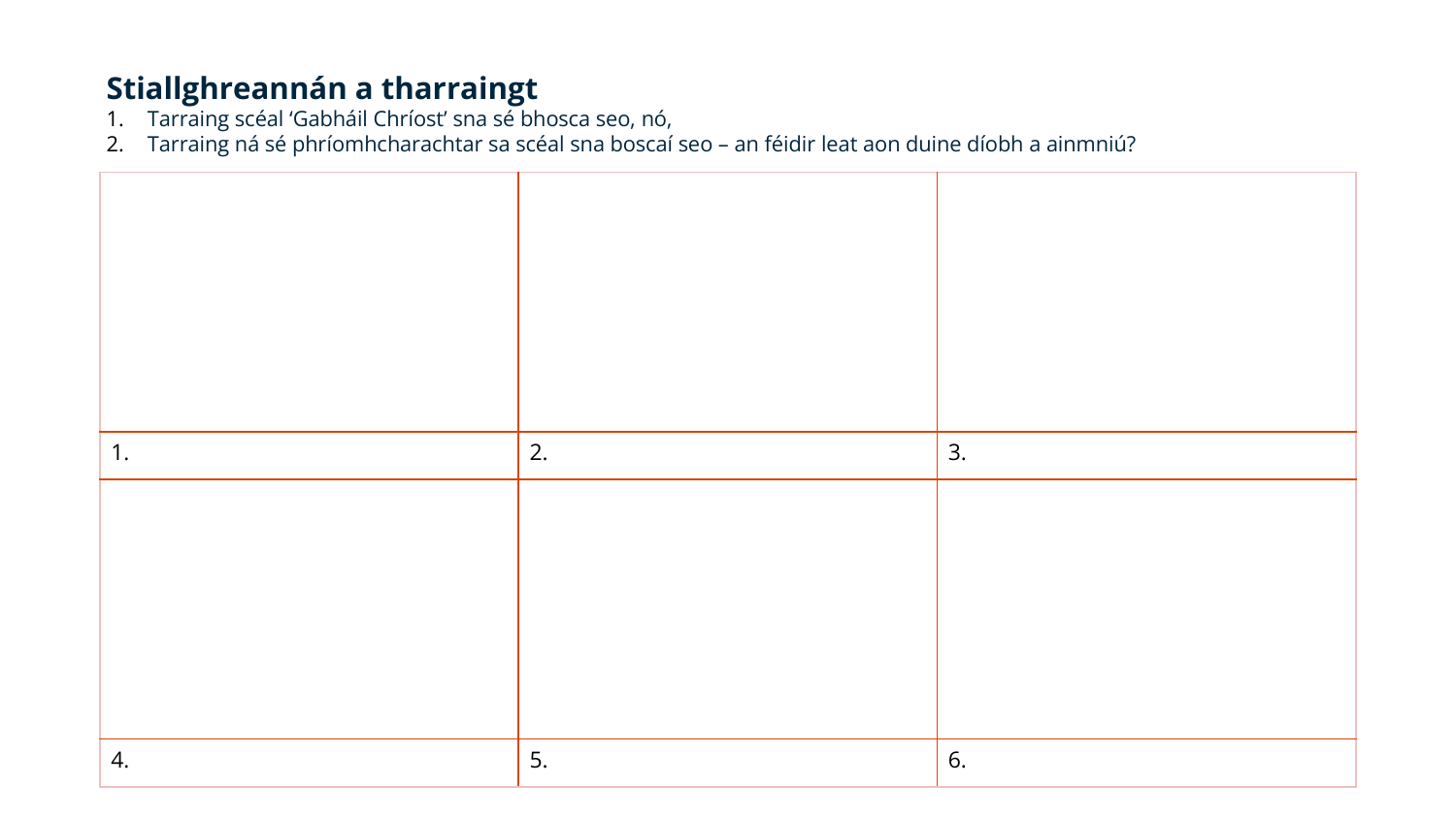

Stiallghreannán a tharraingt
Tarraing scéal ‘Gabháil Chríost’ sna sé bhosca seo, nó,
Tarraing ná sé phríomhcharachtar sa scéal sna boscaí seo – an féidir leat aon duine díobh a ainmniú?
|  |  |  |
| --- | --- | --- |
| 1. | 2. | 3. |
|  |  |  |
| 4. | 5. | 6. |